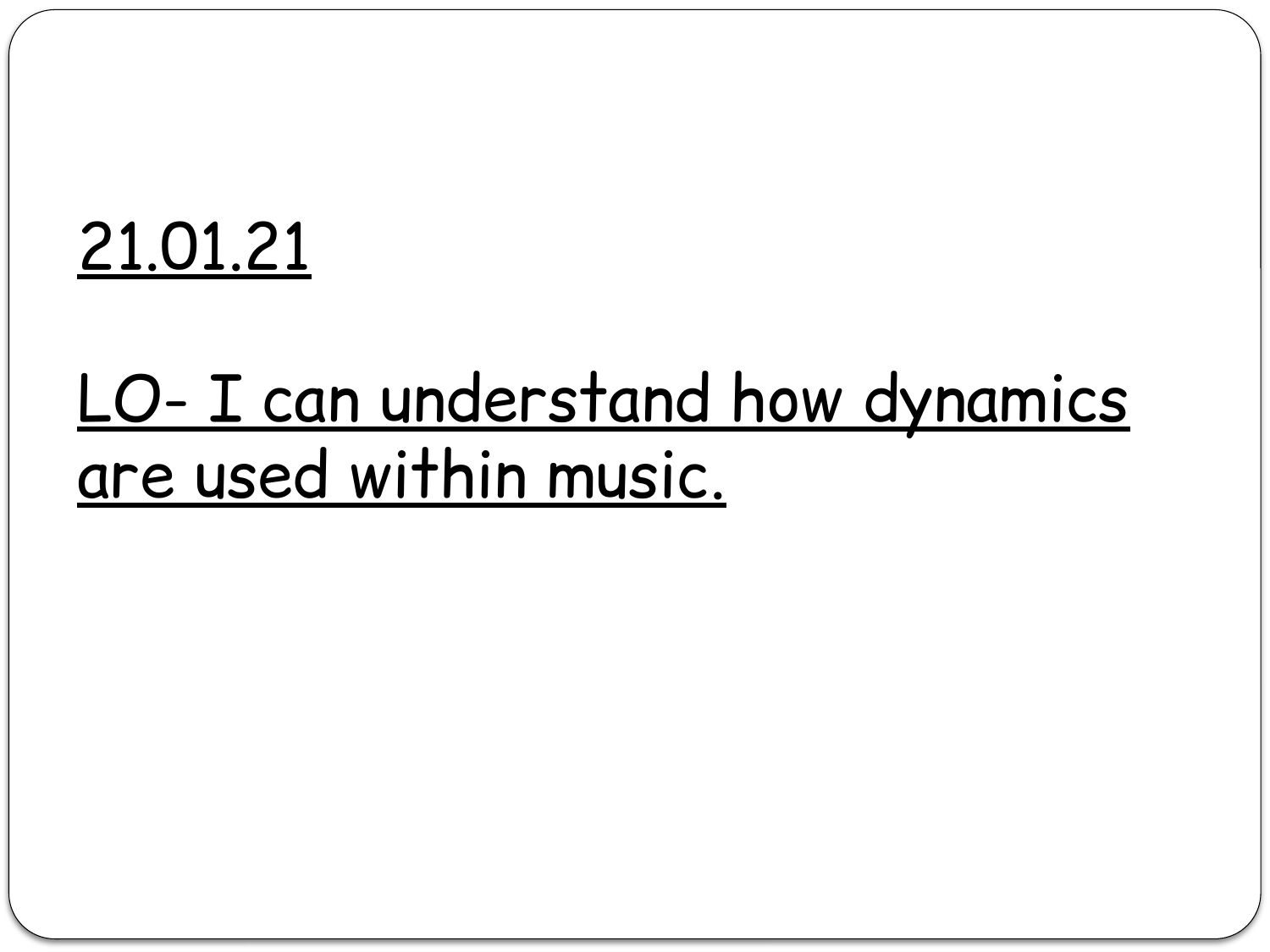

# 21.01.21 LO- I can understand how dynamics are used within music.